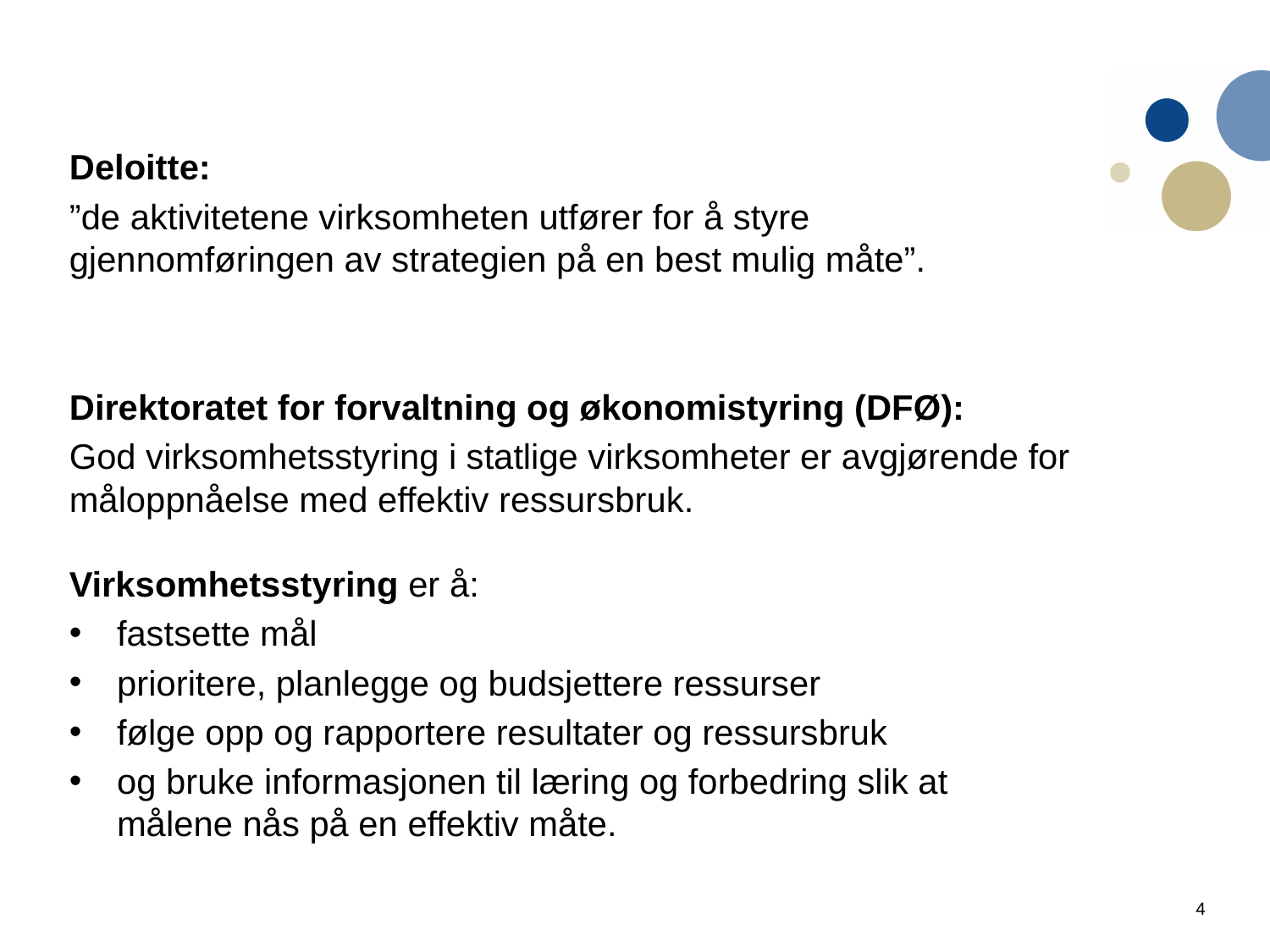

Deloitte:
”de aktivitetene virksomheten utfører for å styre
gjennomføringen av strategien på en best mulig måte”.

Direktoratet for forvaltning og økonomistyring (DFØ):
God virksomhetsstyring i statlige virksomheter er avgjørende for måloppnåelse med effektiv ressursbruk.
Virksomhetsstyring er å:
fastsette mål
prioritere, planlegge og budsjettere ressurser
følge opp og rapportere resultater og ressursbruk
og bruke informasjonen til læring og forbedring slik at
målene nås på en effektiv måte.